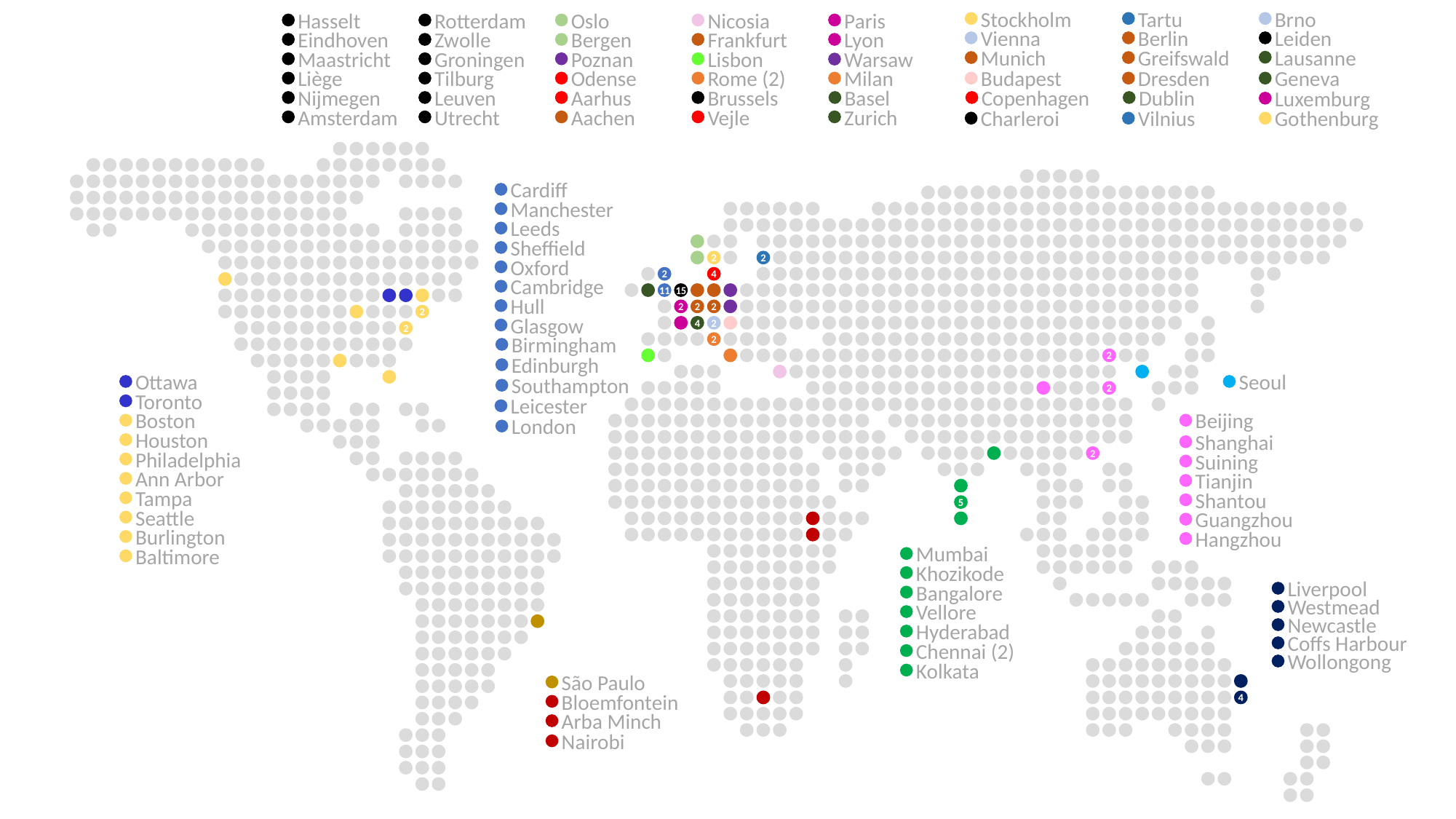

Stockholm
   Tartu
   Brno
   Hasselt
   Rotterdam
   Oslo
   Nicosia
   Paris
   Vienna
   Berlin
   Leiden
   Eindhoven
   Zwolle
   Bergen
   Frankfurt
   Lyon
   Lausanne
   Munich
   Greifswald
   Maastricht
   Groningen
   Poznan
   Lisbon
   Warsaw
   Liège
   Tilburg
   Odense
   Rome (2)
   Milan
   Budapest
   Dresden
   Geneva
   Nijmegen
   Leuven
   Aarhus
   Brussels
   Basel
   Copenhagen
   Dublin
   Luxemburg
   Vejle
   Zurich
   Amsterdam
   Utrecht
   Aachen
   Charleroi
   Vilnius
   Gothenburg

2

2

2
4

11
15

2
2
2

2

4
2

2

2

2

2

2

5

4

   Cardiff
   Manchester
   Leeds
   Sheffield
   Oxford
   Cambridge
   Hull
   Glasgow
   Birmingham
   Edinburgh
   Ottawa
   Seoul
   Southampton
   Toronto
   Leicester
   Boston
   Beijing
   London
   Houston
   Shanghai
   Philadelphia
   Suining
   Ann Arbor
   Tianjin
   Tampa
   Shantou
   Seattle
   Guangzhou
   Burlington
   Hangzhou
   Mumbai
   Baltimore
   Khozikode
   Liverpool
   Bangalore
   Westmead
   Vellore
   Newcastle
   Hyderabad
   Coffs Harbour
   Chennai (2)
   Wollongong
   Kolkata
   São Paulo
   Bloemfontein
   Arba Minch
   Nairobi